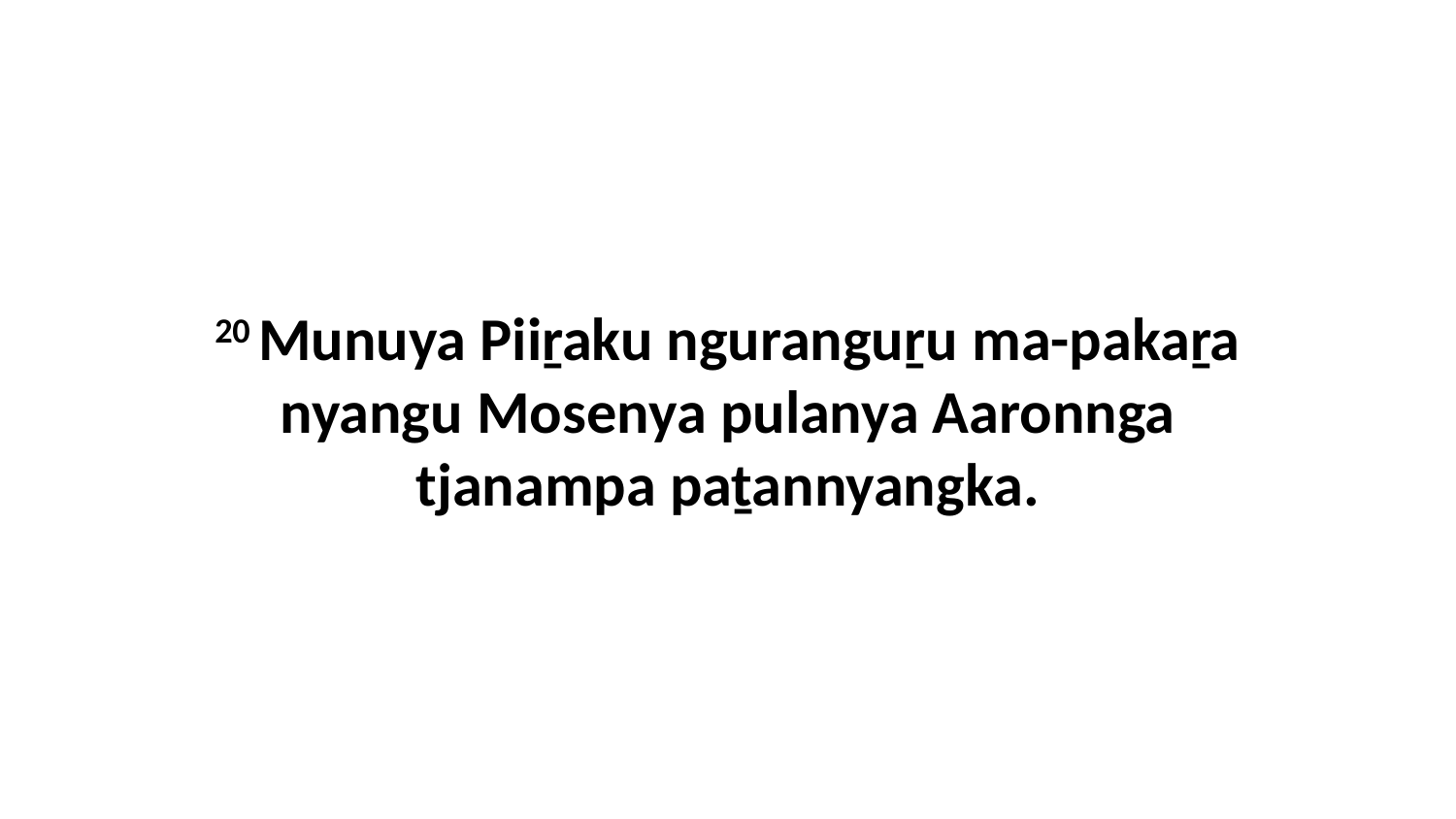

20 Munuya Piiṟaku nguranguṟu ma-pakaṟa nyangu Mosenya pulanya Aaronnga tjanampa paṯannyangka.